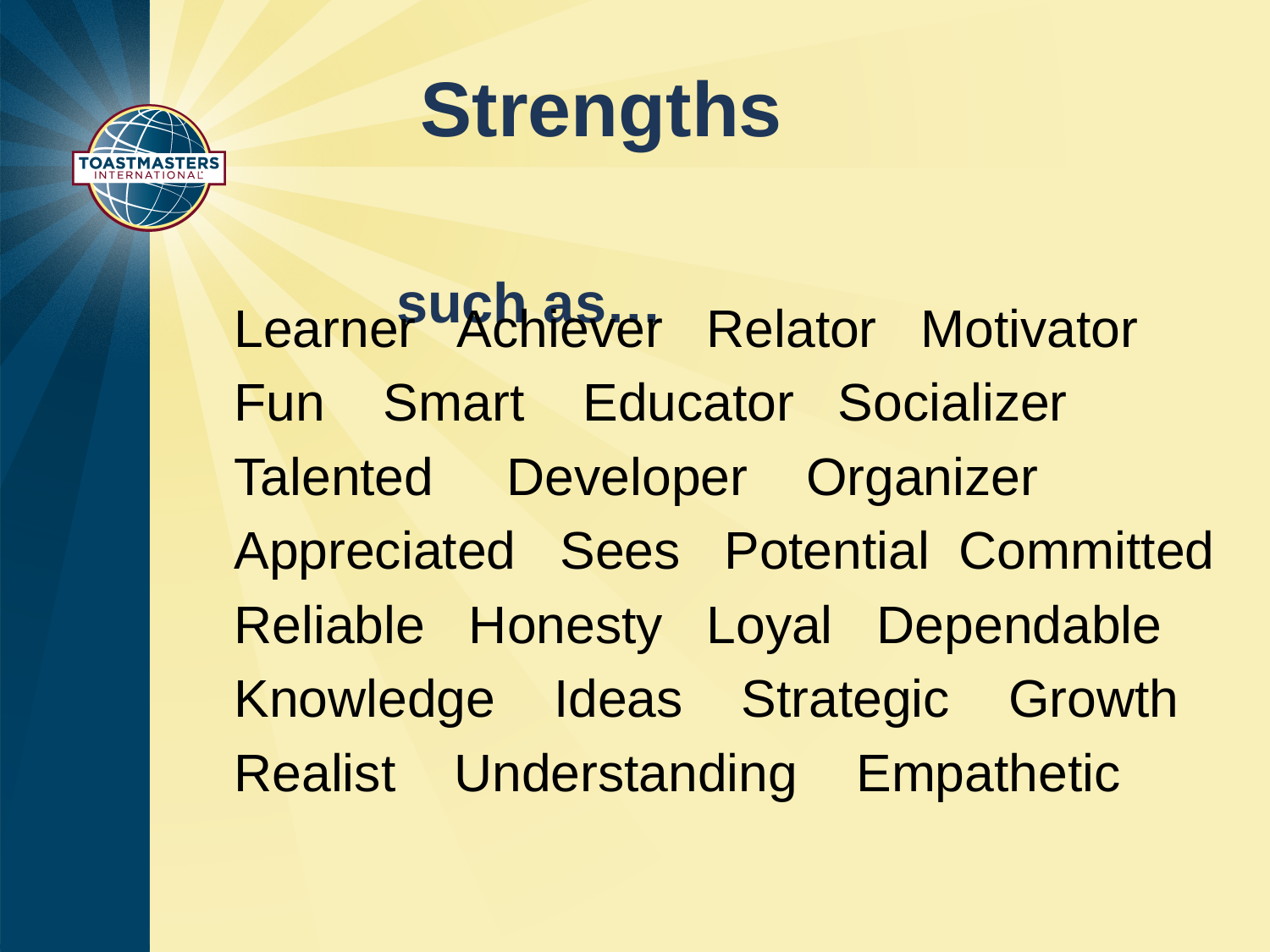

# Strengths such as…
Learner   Achiever   Relator   Motivator
Fun    Smart    Educator   Socializer
Talented     Developer    Organizer
Appreciated   Sees   Potential  Committed
Reliable   Honesty   Loyal   Dependable
Knowledge    Ideas    Strategic    Growth
Realist    Understanding    Empathetic